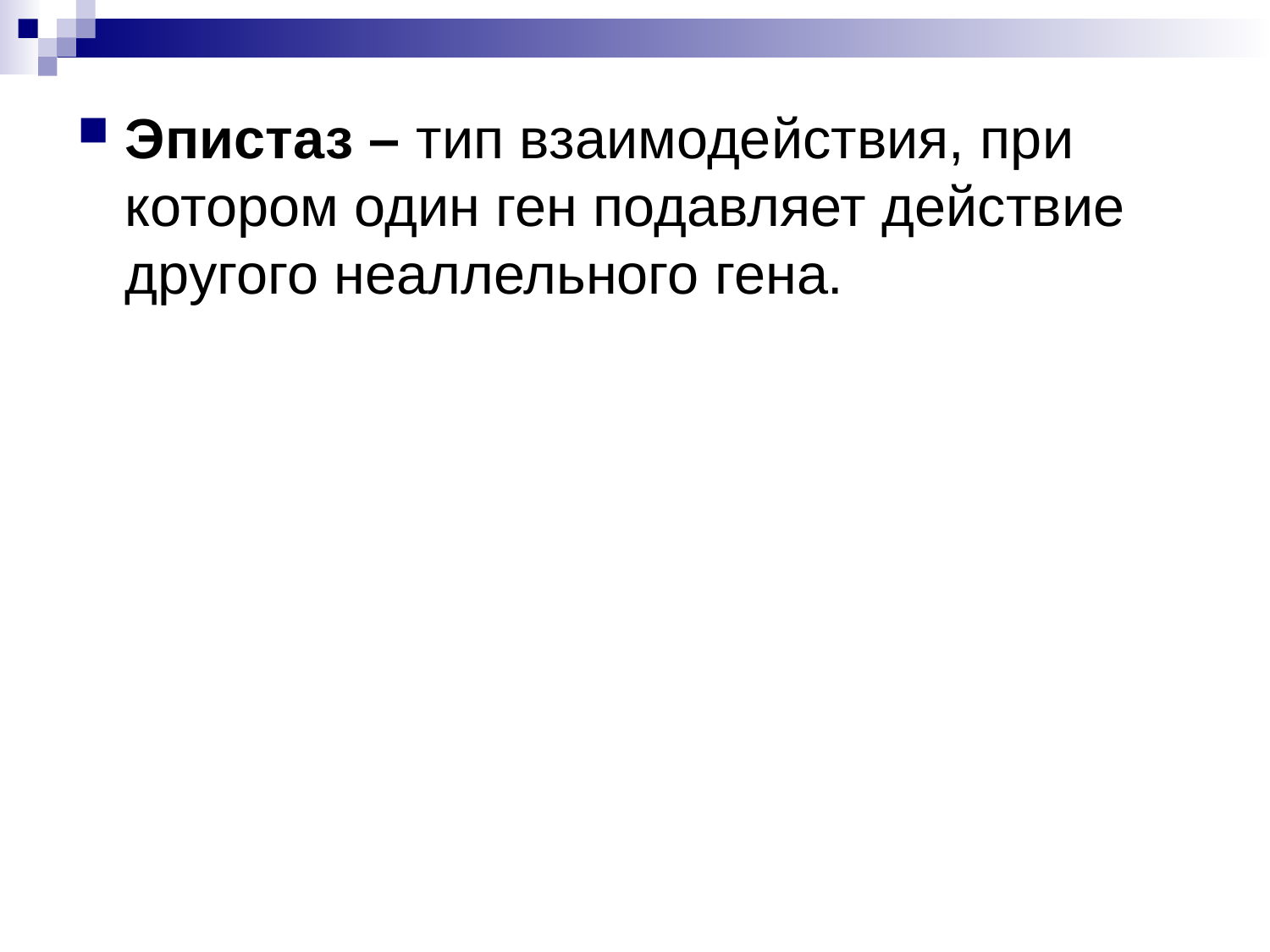

Эпистаз – тип взаимодействия, при котором один ген подавляет действие другого неаллельного гена.